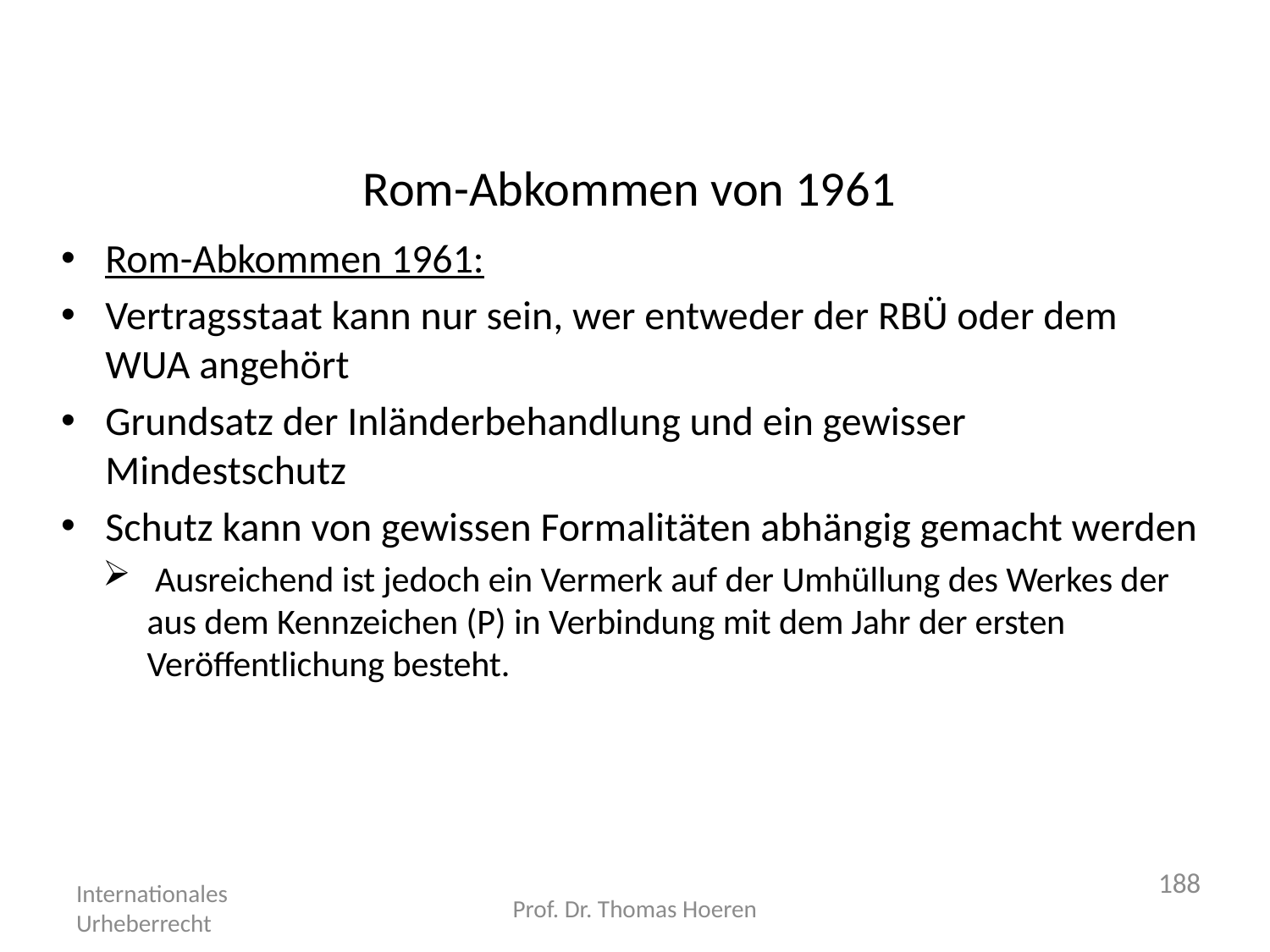

# Rom-Abkommen von 1961
Rom-Abkommen 1961:
Vertragsstaat kann nur sein, wer entweder der RBÜ oder dem WUA angehört
Grundsatz der Inländerbehandlung und ein gewisser Mindestschutz
Schutz kann von gewissen Formalitäten abhängig gemacht werden
 Ausreichend ist jedoch ein Vermerk auf der Umhüllung des Werkes der aus dem Kennzeichen (P) in Verbindung mit dem Jahr der ersten Veröffentlichung besteht.

188
Internationales Urheberrecht
Prof. Dr. Thomas Hoeren